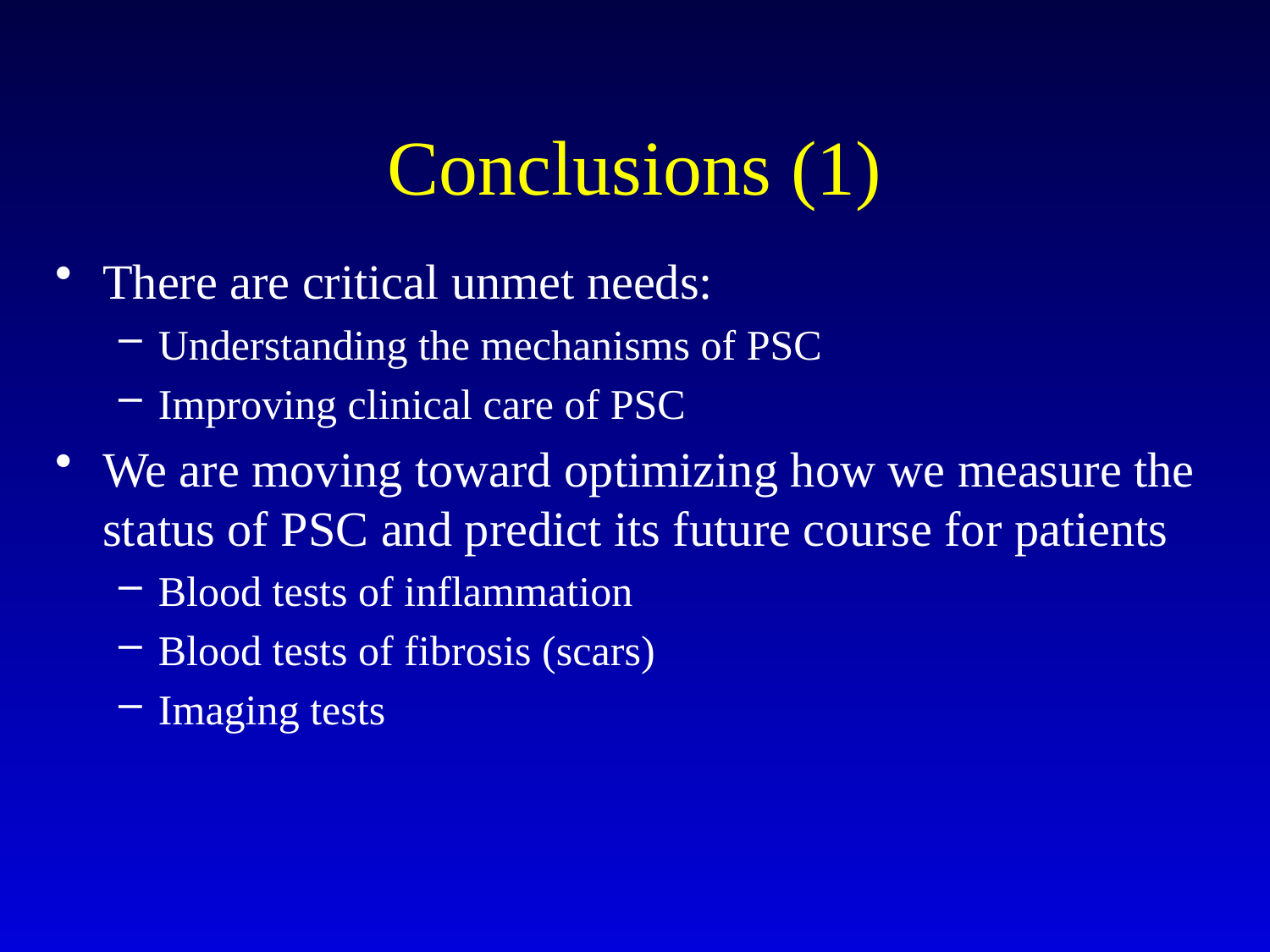

# Conclusions (1)
There are critical unmet needs:
Understanding the mechanisms of PSC
Improving clinical care of PSC
We are moving toward optimizing how we measure the status of PSC and predict its future course for patients
Blood tests of inflammation
Blood tests of fibrosis (scars)
Imaging tests